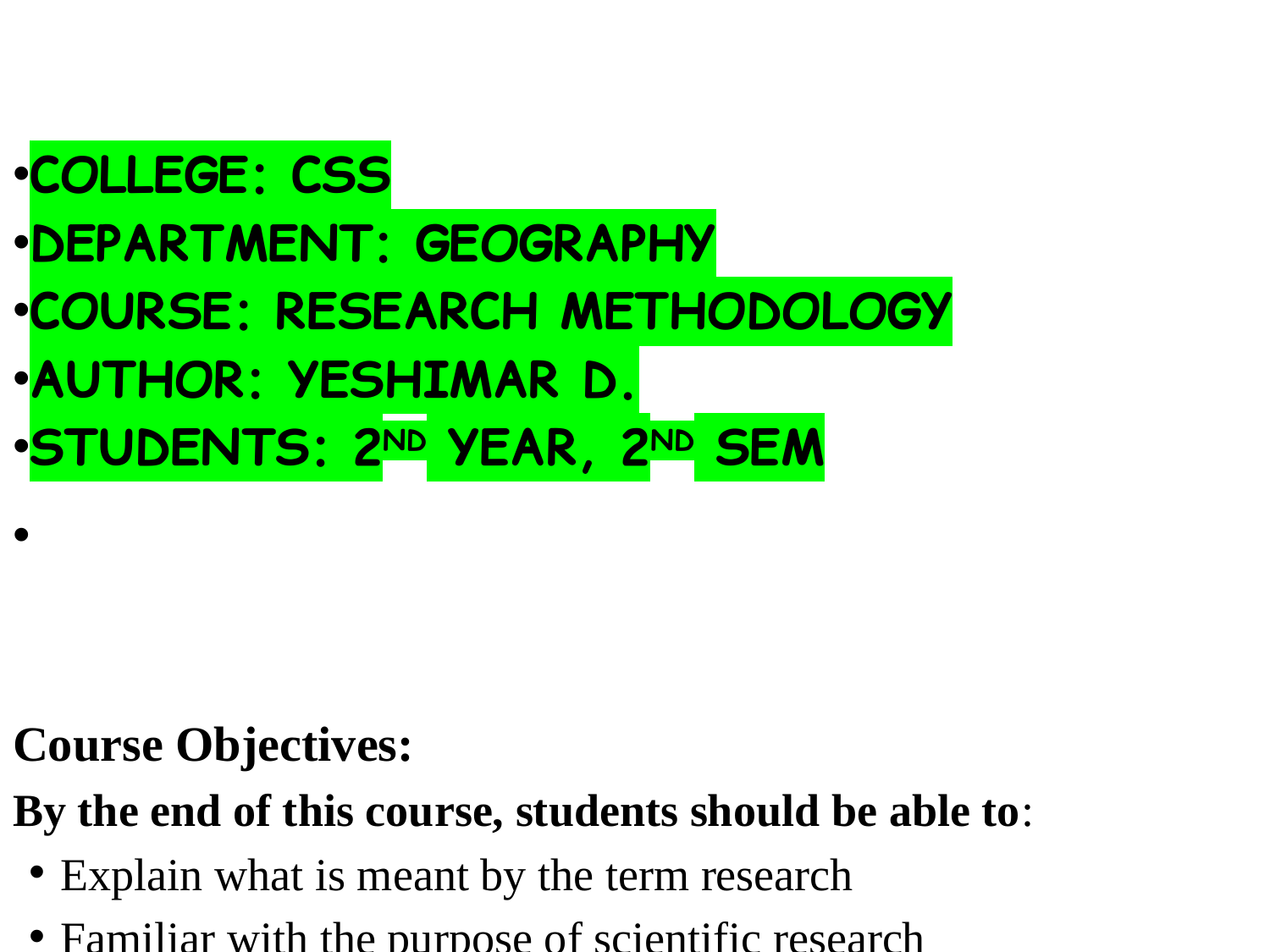

COLLEGE: CSS
DEPARTMENT: GEOGRAPHY
COURSE: RESEARCH METHODOLOGY
AUTHOR: YESHIMAR D.
STUDENTS: 2ND YEAR, 2ND SEM

Course Objectives:
By the end of this course, students should be able to:
Explain what is meant by the term research
Familiar with the purpose of scientific research
Acquaint with various types of research
Generate research ideas and state research problems
develop a research question to be answered and hypothesis  to be tested;
Aware concepts of population, sampling, and sampling frames
distinguish various types of sampling techniques and apply them when appropriate
Identify relevant constructs, and variables and then operationalize them in relation to the problems/ the questions and the hypothesis
Apply various measurement strategies in research